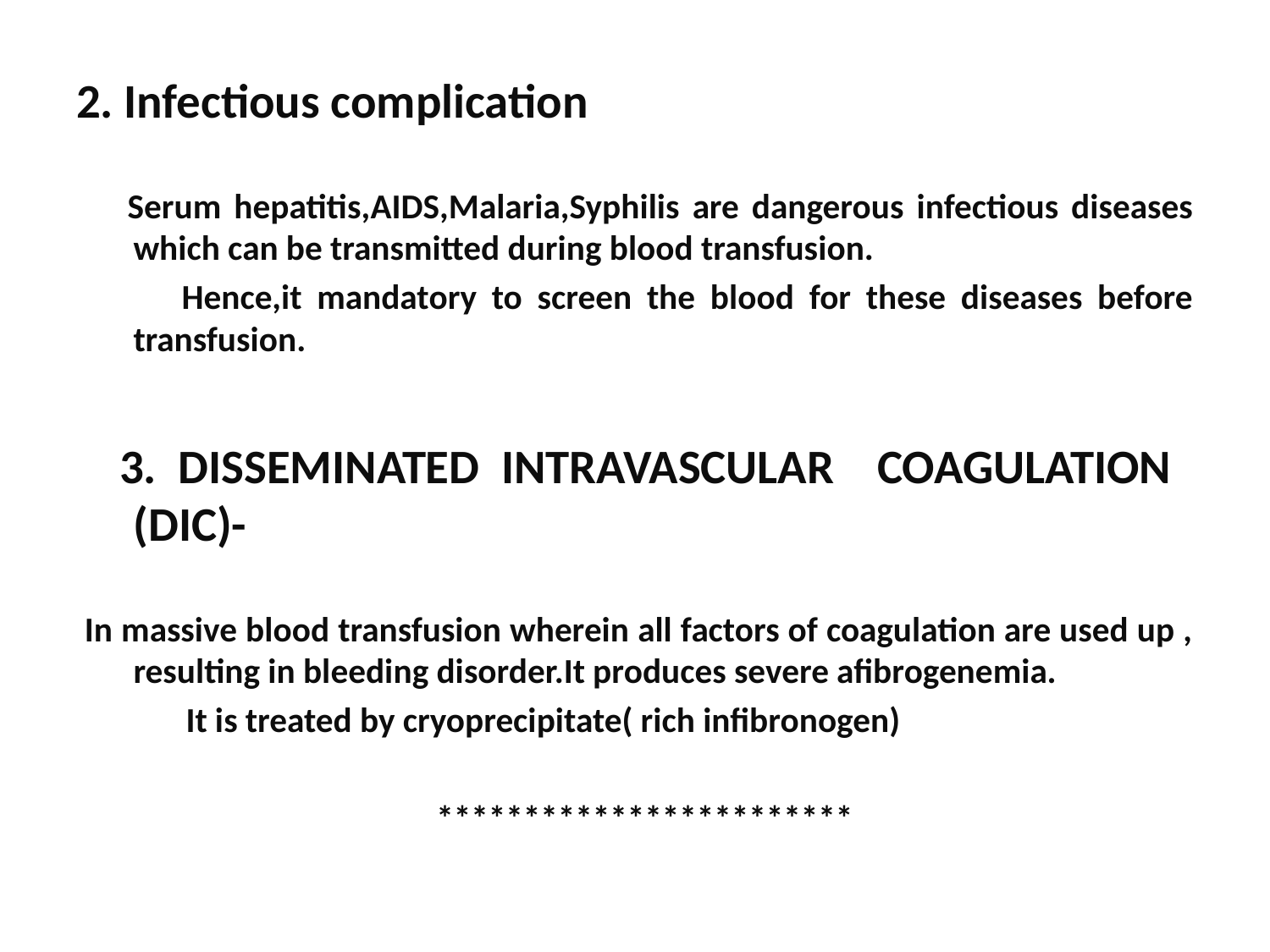

2. Infectious complication

    Serum hepatitis,AIDS,Malaria,Syphilis are dangerous infectious diseases which can be transmitted during blood transfusion.
       Hence,it mandatory to screen the blood for these diseases before transfusion.

  3. DISSEMINATED INTRAVASCULAR  COAGULATION  (DIC)-

 In massive blood transfusion wherein all factors of coagulation are used up , resulting in bleeding disorder.It produces severe afibrogenemia.
              It is treated by cryoprecipitate( rich infibronogen)

                                              ************************